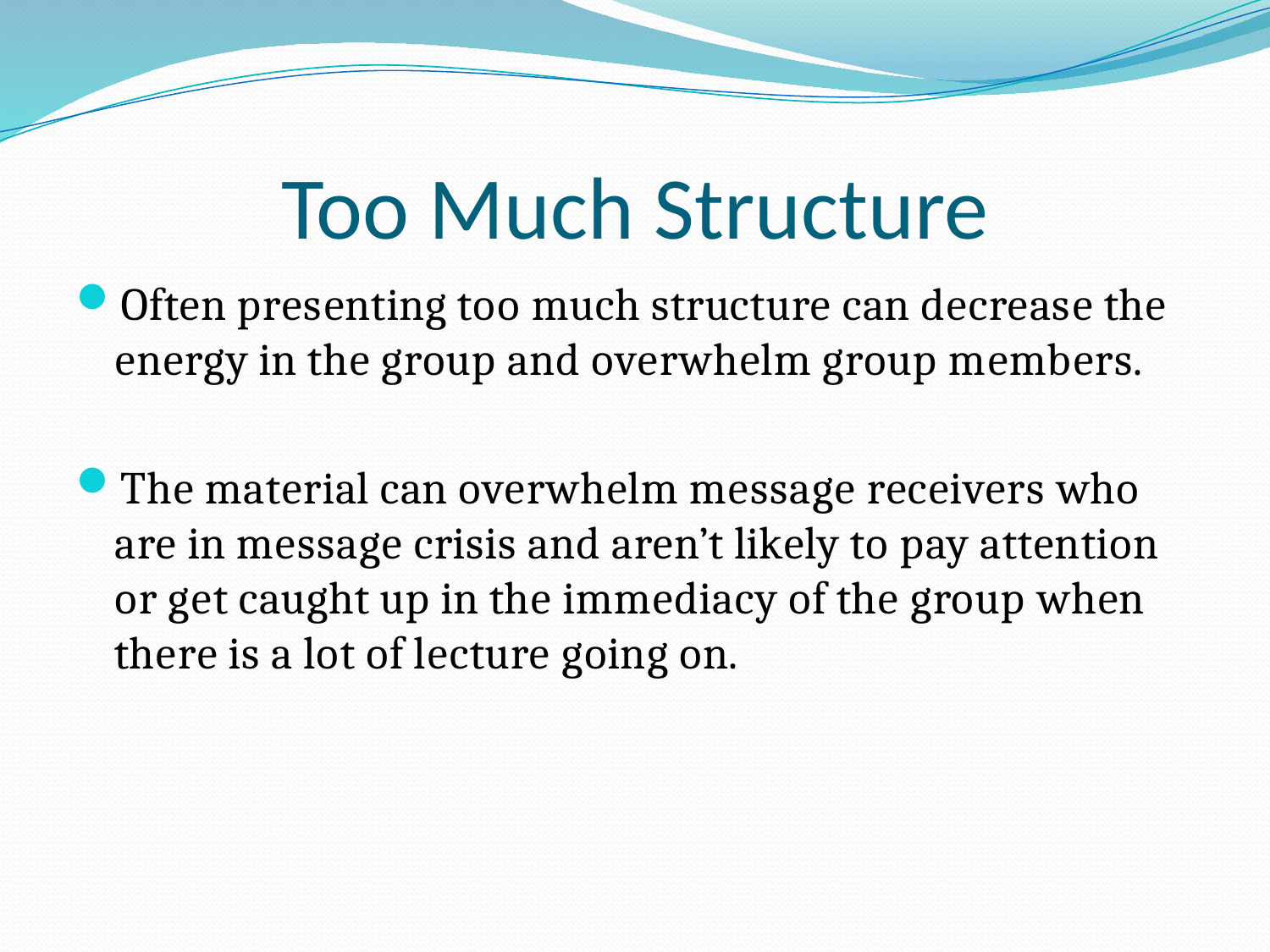

# Too Much Structure
Often presenting too much structure can decrease the energy in the group and overwhelm group members.

The material can overwhelm message receivers who are in message crisis and aren’t likely to pay attention or get caught up in the immediacy of the group when there is a lot of lecture going on.